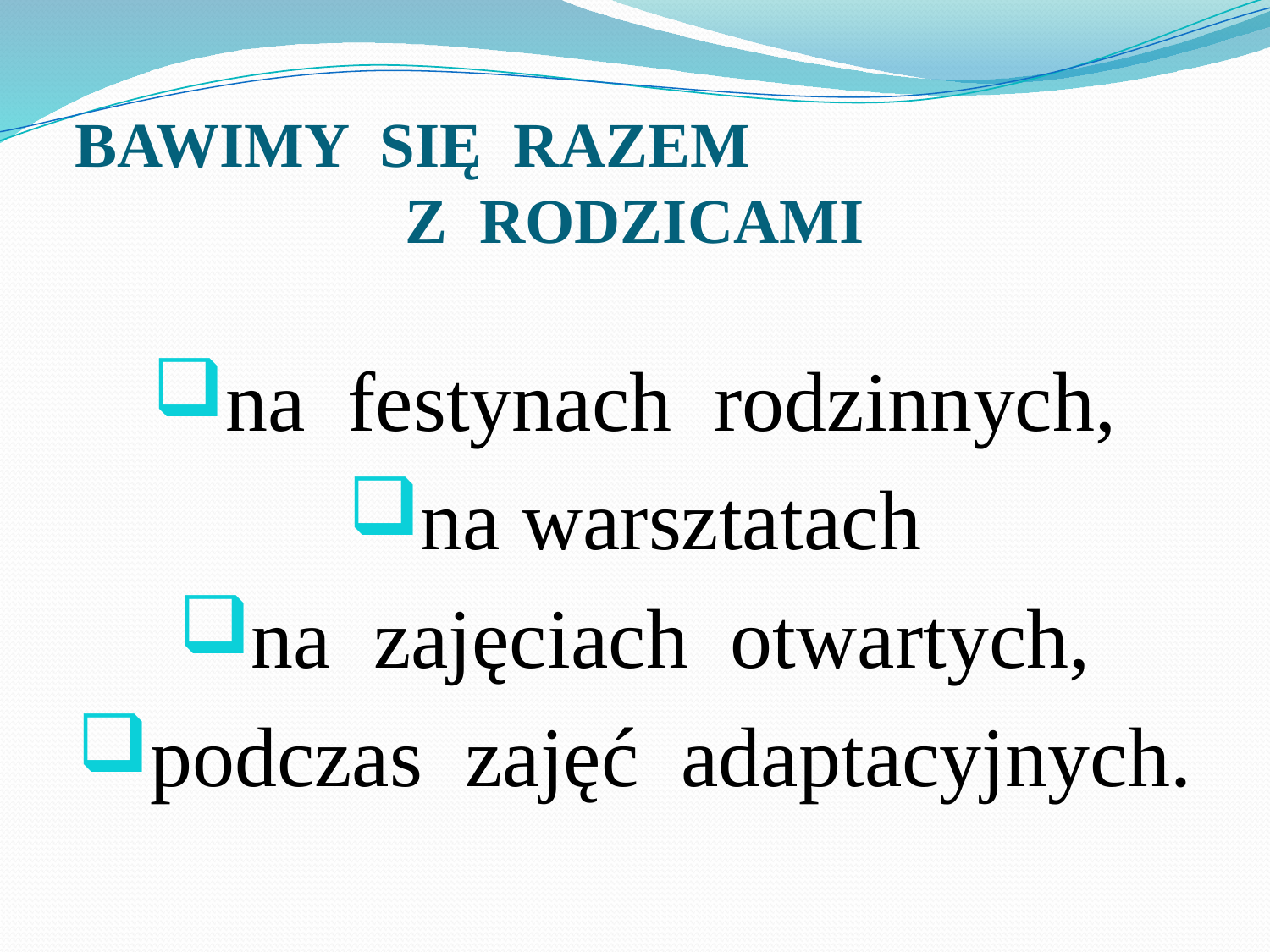

# BAWIMY  SIĘ  RAZEM                             Z  RODZICAMI

na  festynach  rodzinnych,
na warsztatach
na  zajęciach  otwartych,
podczas  zajęć  adaptacyjnych.